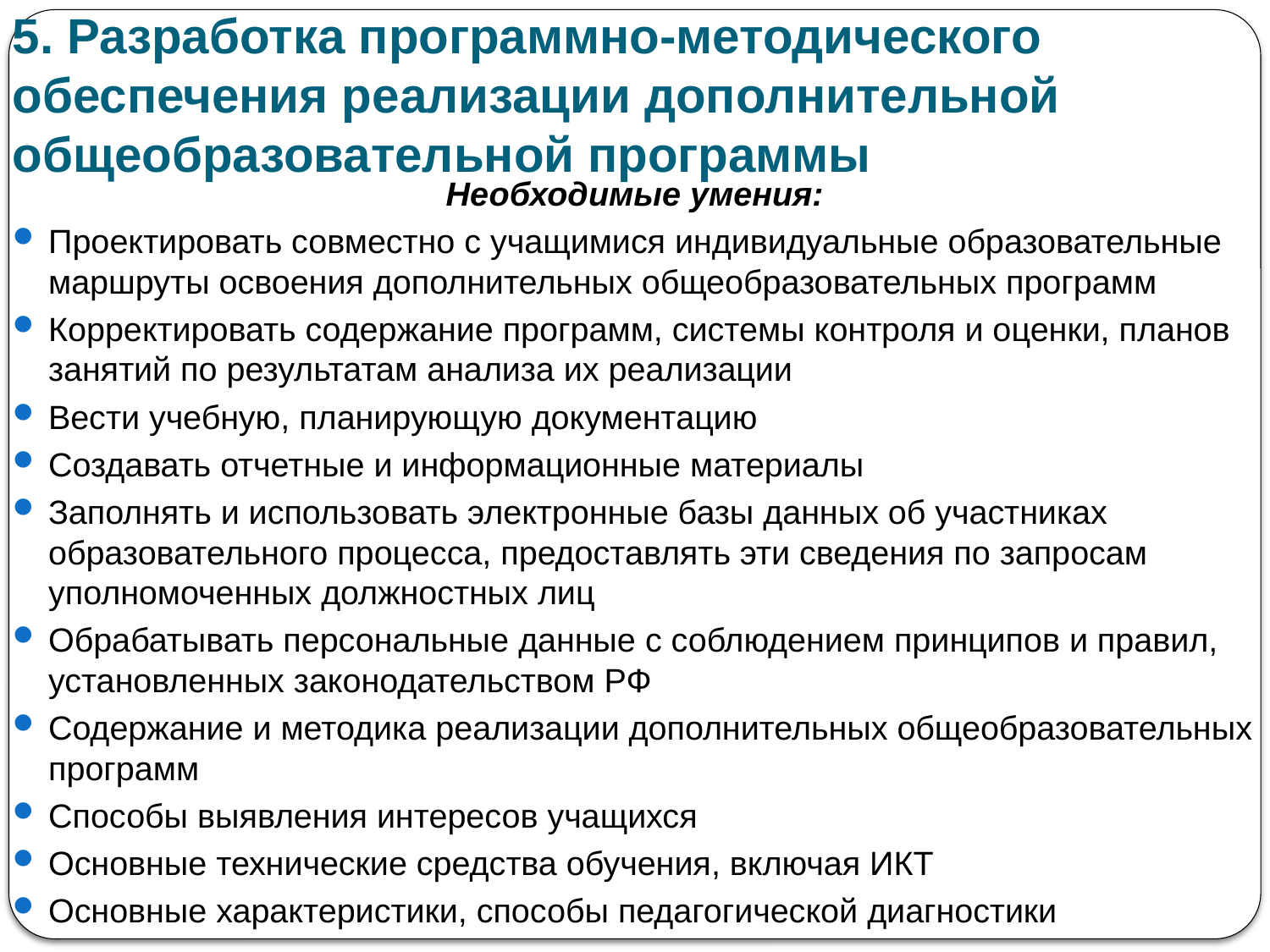

# 5. Разработка программно-методического обеспечения реализации дополнительной общеобразовательной программы
Необходимые умения:
Проектировать совместно с учащимися индивидуальные образовательные маршруты освоения дополнительных общеобразовательных программ
Корректировать содержание программ, системы контроля и оценки, планов занятий по результатам анализа их реализации
Вести учебную, планирующую документацию
Создавать отчетные и информационные материалы
Заполнять и использовать электронные базы данных об участниках образовательного процесса, предоставлять эти сведения по запросам уполномоченных должностных лиц
Обрабатывать персональные данные с соблюдением принципов и правил, установленных законодательством РФ
Содержание и методика реализации дополнительных общеобразовательных программ
Способы выявления интересов учащихся
Основные технические средства обучения, включая ИКТ
Основные характеристики, способы педагогической диагностики